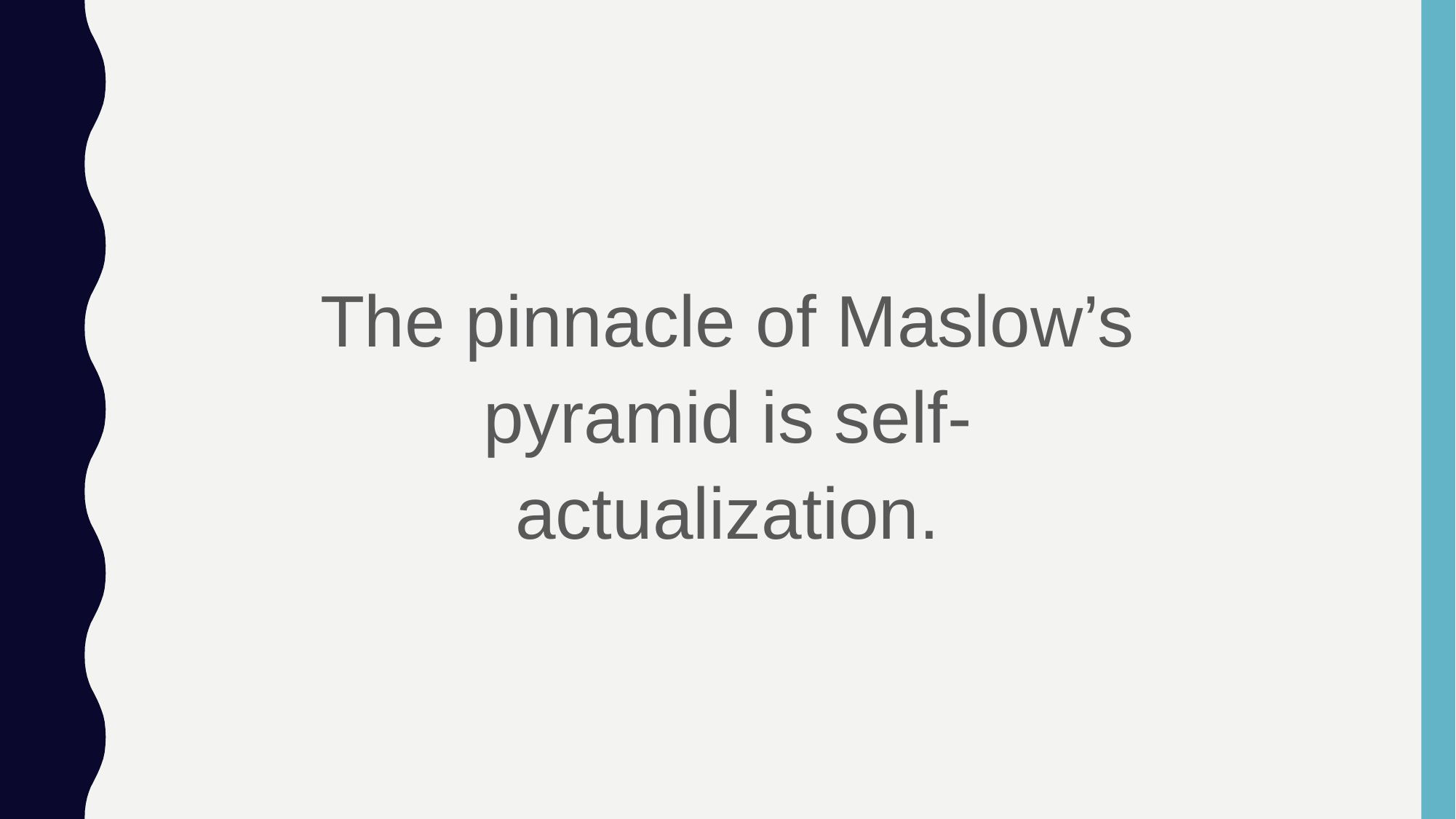

The pinnacle of Maslow’s pyramid is self-actualization.